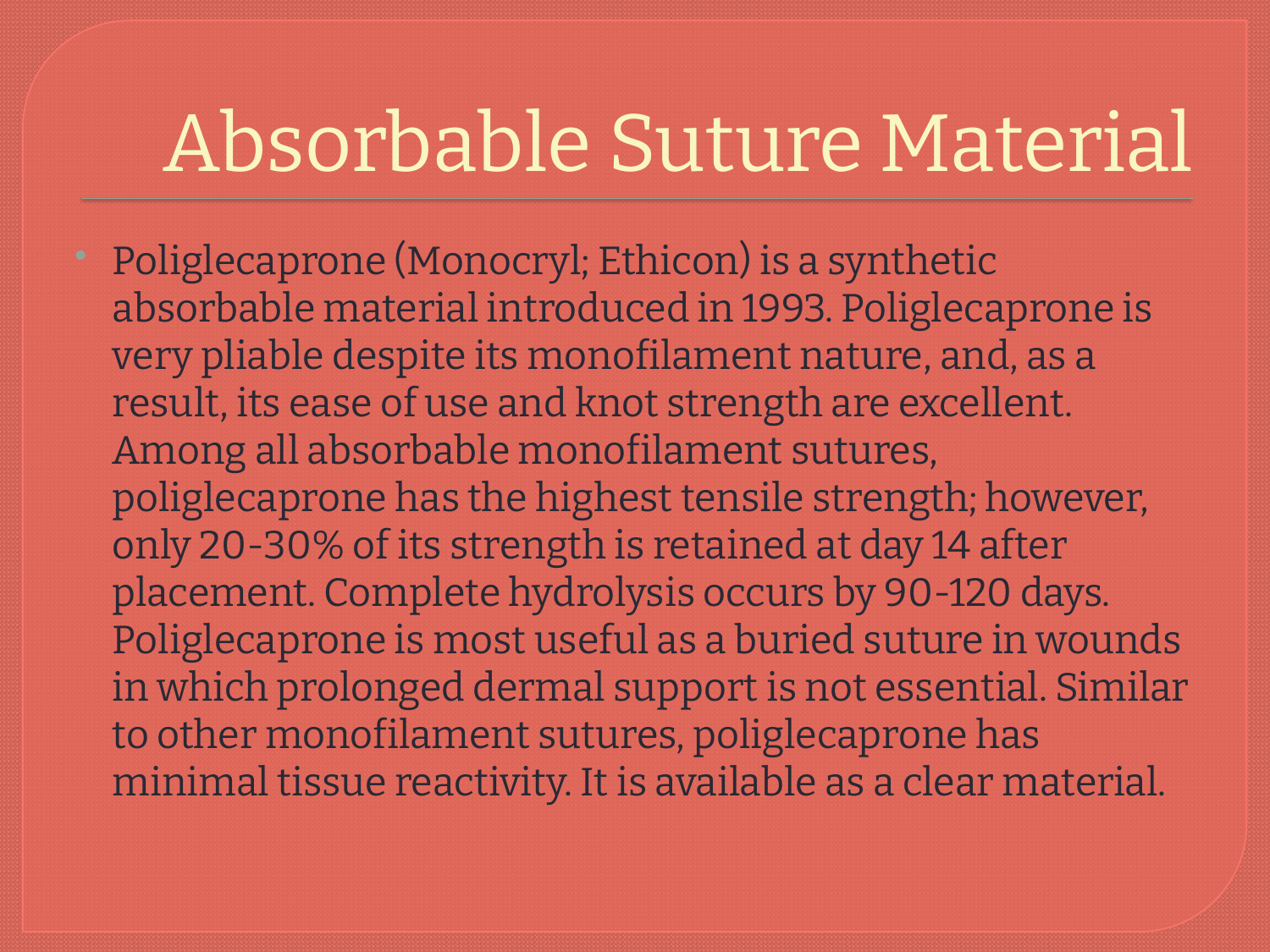

# Absorbable Suture Material
Poliglecaprone (Monocryl; Ethicon) is a synthetic absorbable material introduced in 1993. Poliglecaprone is very pliable despite its monofilament nature, and, as a result, its ease of use and knot strength are excellent. Among all absorbable monofilament sutures, poliglecaprone has the highest tensile strength; however, only 20-30% of its strength is retained at day 14 after placement. Complete hydrolysis occurs by 90-120 days. Poliglecaprone is most useful as a buried suture in wounds in which prolonged dermal support is not essential. Similar to other monofilament sutures, poliglecaprone has minimal tissue reactivity. It is available as a clear material.